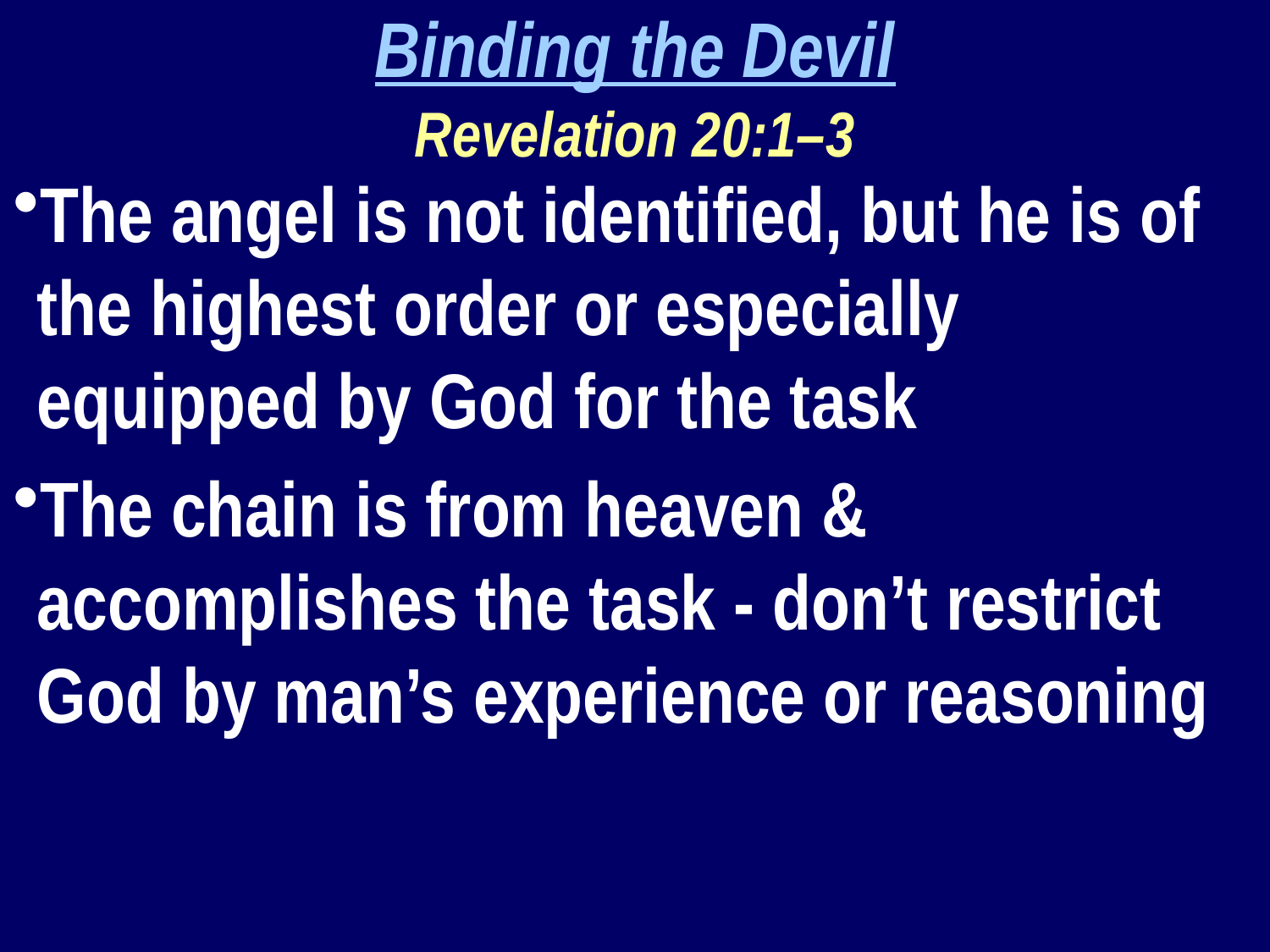

Binding the Devil
Revelation 20:1–3
The angel is not identified, but he is of the highest order or especially equipped by God for the task
The chain is from heaven & accomplishes the task - don’t restrict God by man’s experience or reasoning